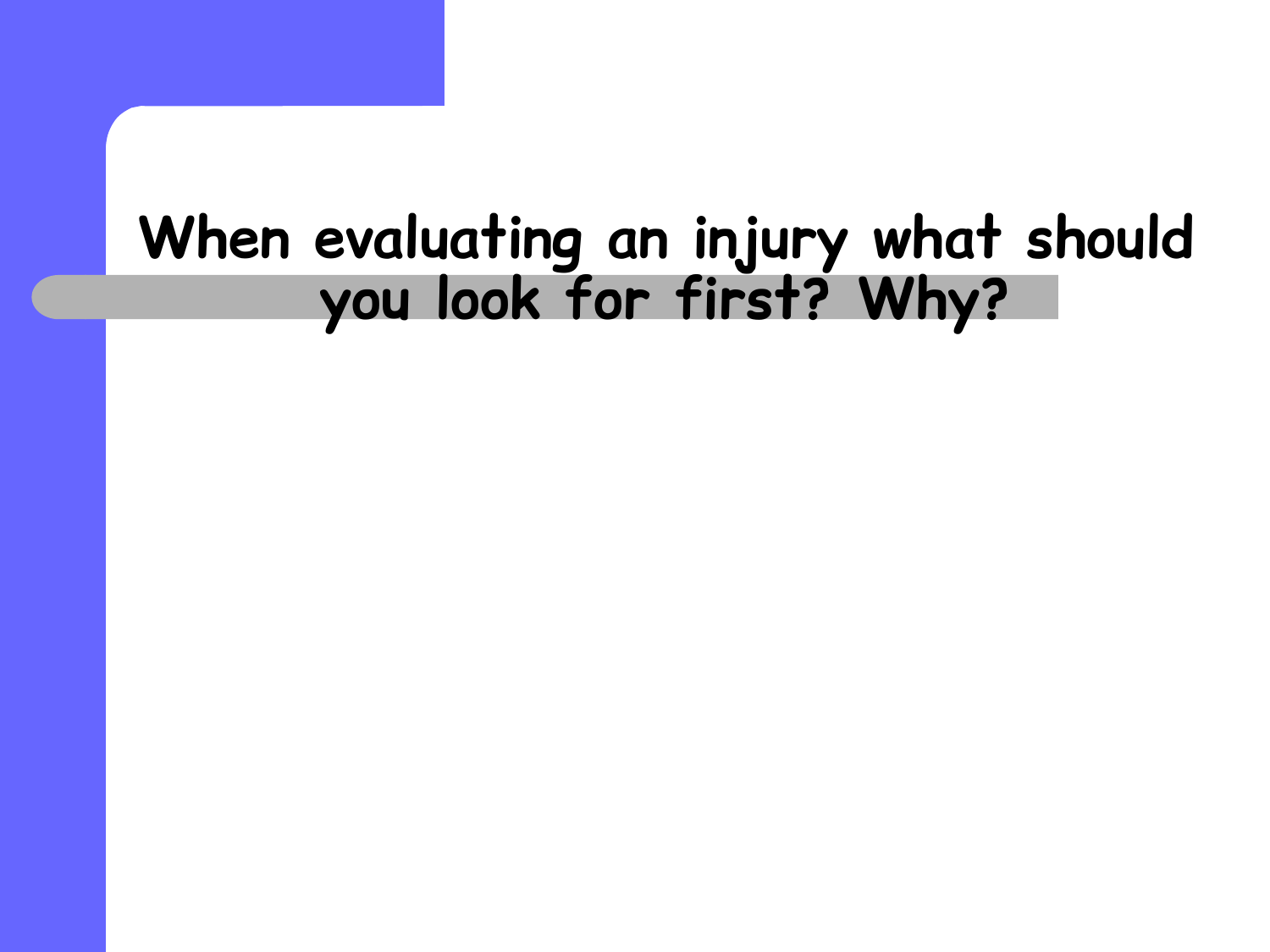

# When evaluating an injury what should you look for first? Why?